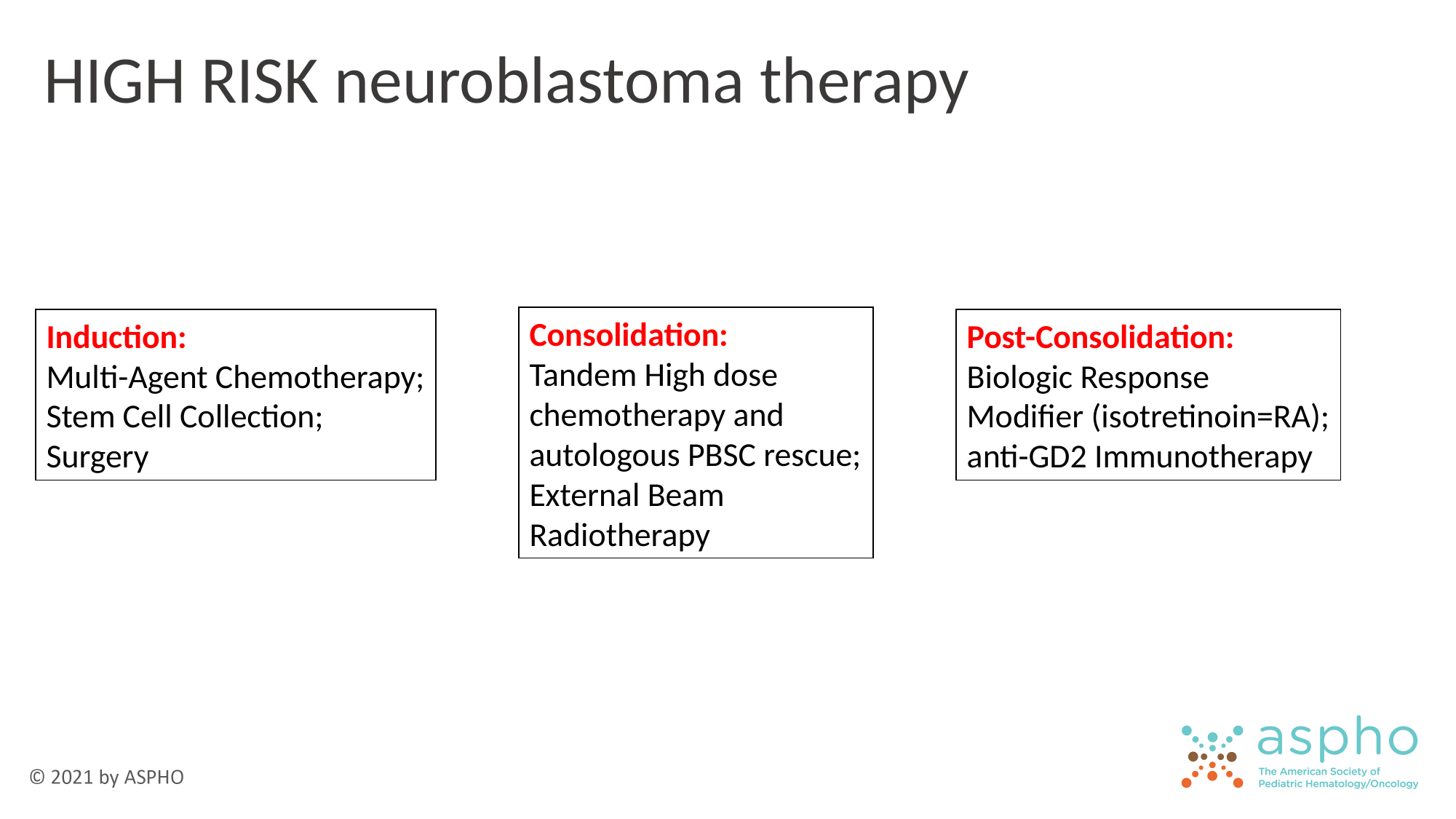

# HIGH RISK neuroblastoma therapy

Consolidation:
Tandem High dose chemotherapy and autologous PBSC rescue; External Beam Radiotherapy
Induction:
Multi-Agent Chemotherapy;
Stem Cell Collection;
Surgery
Post-Consolidation:
Biologic Response
Modifier (isotretinoin=RA);
anti-GD2 Immunotherapy